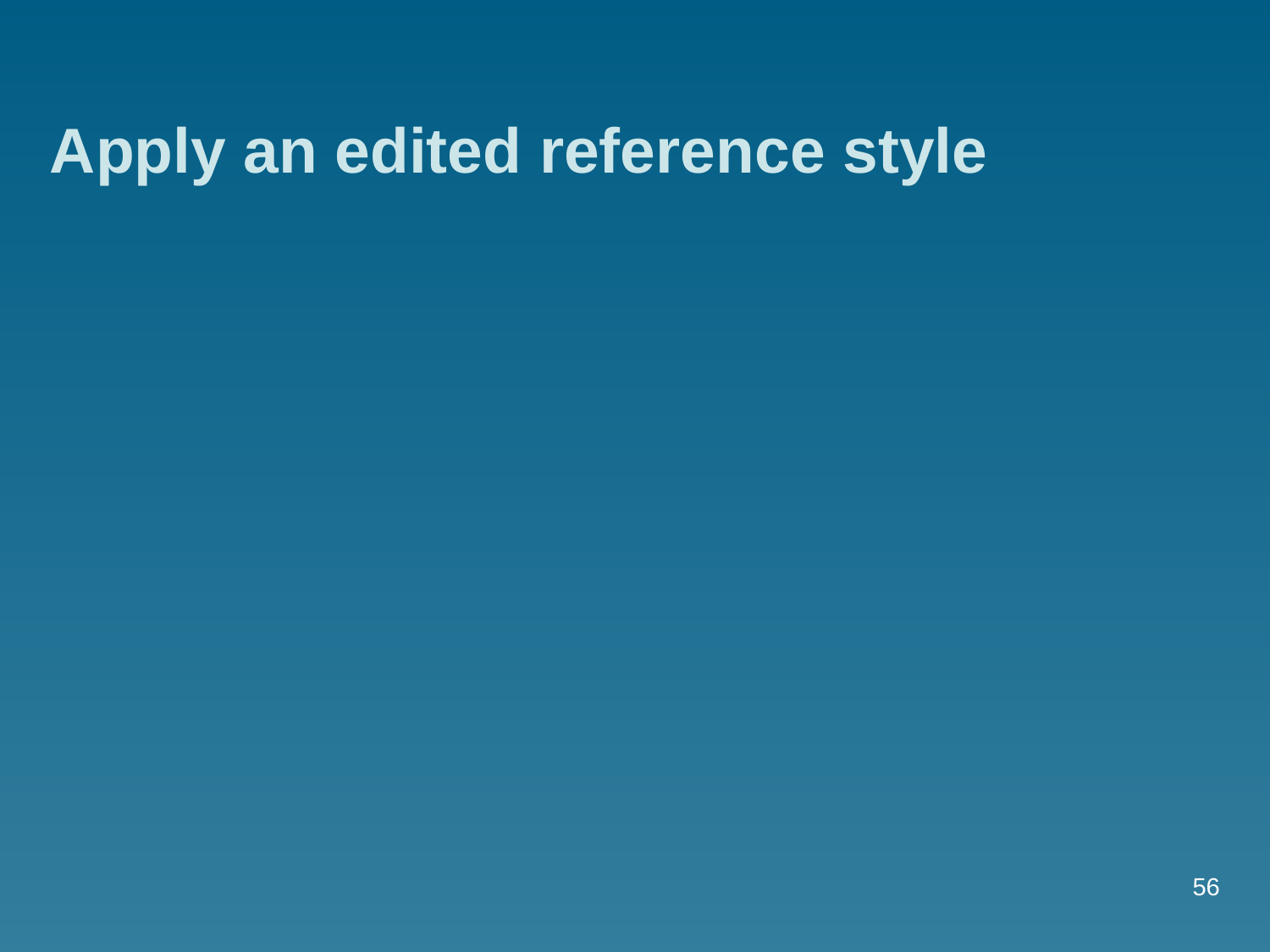

# Apply an edited reference style
56